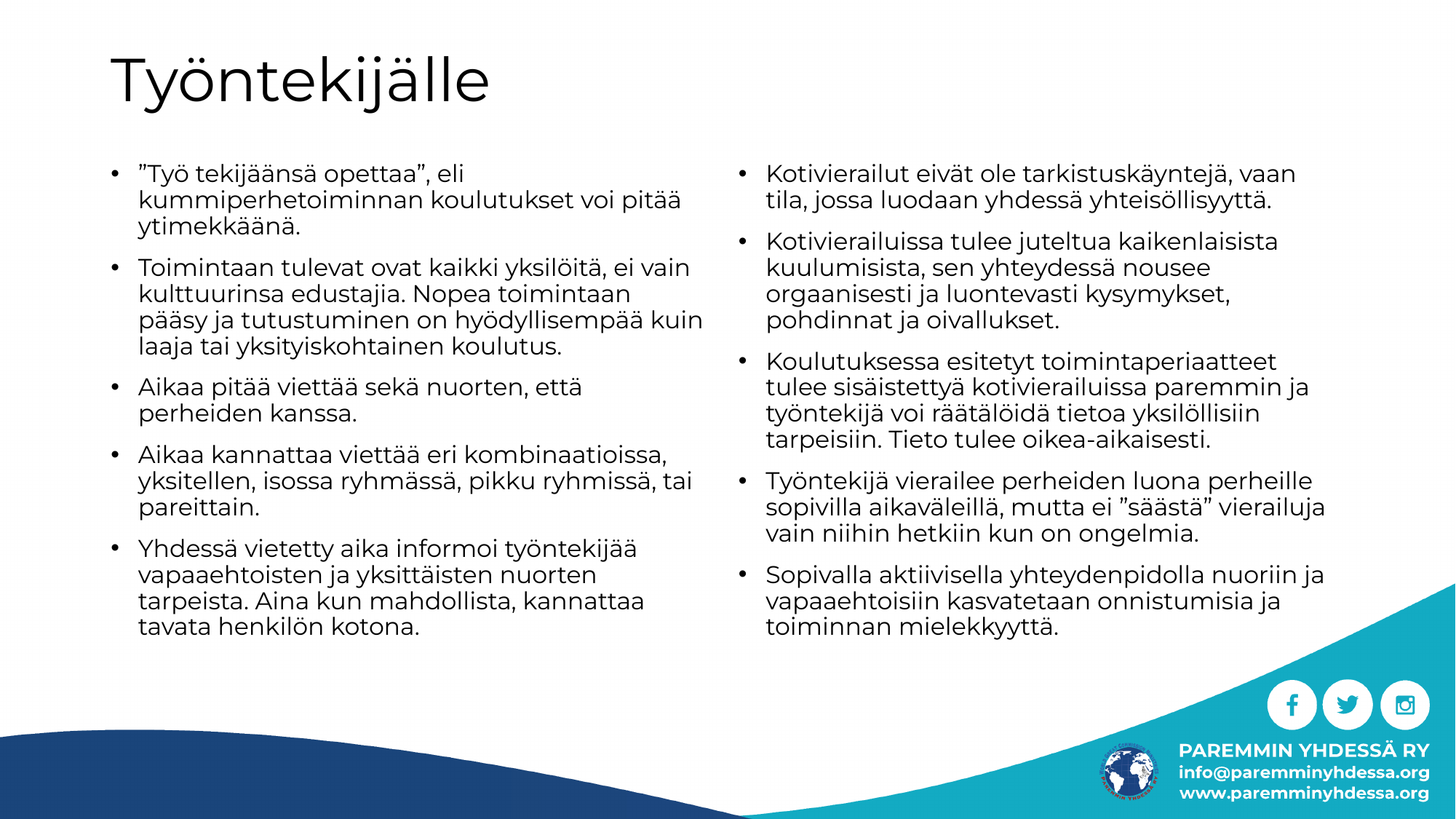

# Työntekijälle
”Työ tekijäänsä opettaa”, eli kummiperhetoiminnan koulutukset voi pitää ytimekkäänä.
Toimintaan tulevat ovat kaikki yksilöitä, ei vain kulttuurinsa edustajia. Nopea toimintaan pääsy ja tutustuminen on hyödyllisempää kuin laaja tai yksityiskohtainen koulutus.
Aikaa pitää viettää sekä nuorten, että perheiden kanssa.
Aikaa kannattaa viettää eri kombinaatioissa, yksitellen, isossa ryhmässä, pikku ryhmissä, tai pareittain.
Yhdessä vietetty aika informoi työntekijää vapaaehtoisten ja yksittäisten nuorten tarpeista. Aina kun mahdollista, kannattaa tavata henkilön kotona.
Kotivierailut eivät ole tarkistuskäyntejä, vaan tila, jossa luodaan yhdessä yhteisöllisyyttä.
Kotivierailuissa tulee juteltua kaikenlaisista kuulumisista, sen yhteydessä nousee orgaanisesti ja luontevasti kysymykset, pohdinnat ja oivallukset.
Koulutuksessa esitetyt toimintaperiaatteet tulee sisäistettyä kotivierailuissa paremmin ja työntekijä voi räätälöidä tietoa yksilöllisiin tarpeisiin. Tieto tulee oikea-aikaisesti.
Työntekijä vierailee perheiden luona perheille sopivilla aikaväleillä, mutta ei ”säästä” vierailuja vain niihin hetkiin kun on ongelmia.
Sopivalla aktiivisella yhteydenpidolla nuoriin ja vapaaehtoisiin kasvatetaan onnistumisia ja toiminnan mielekkyyttä.